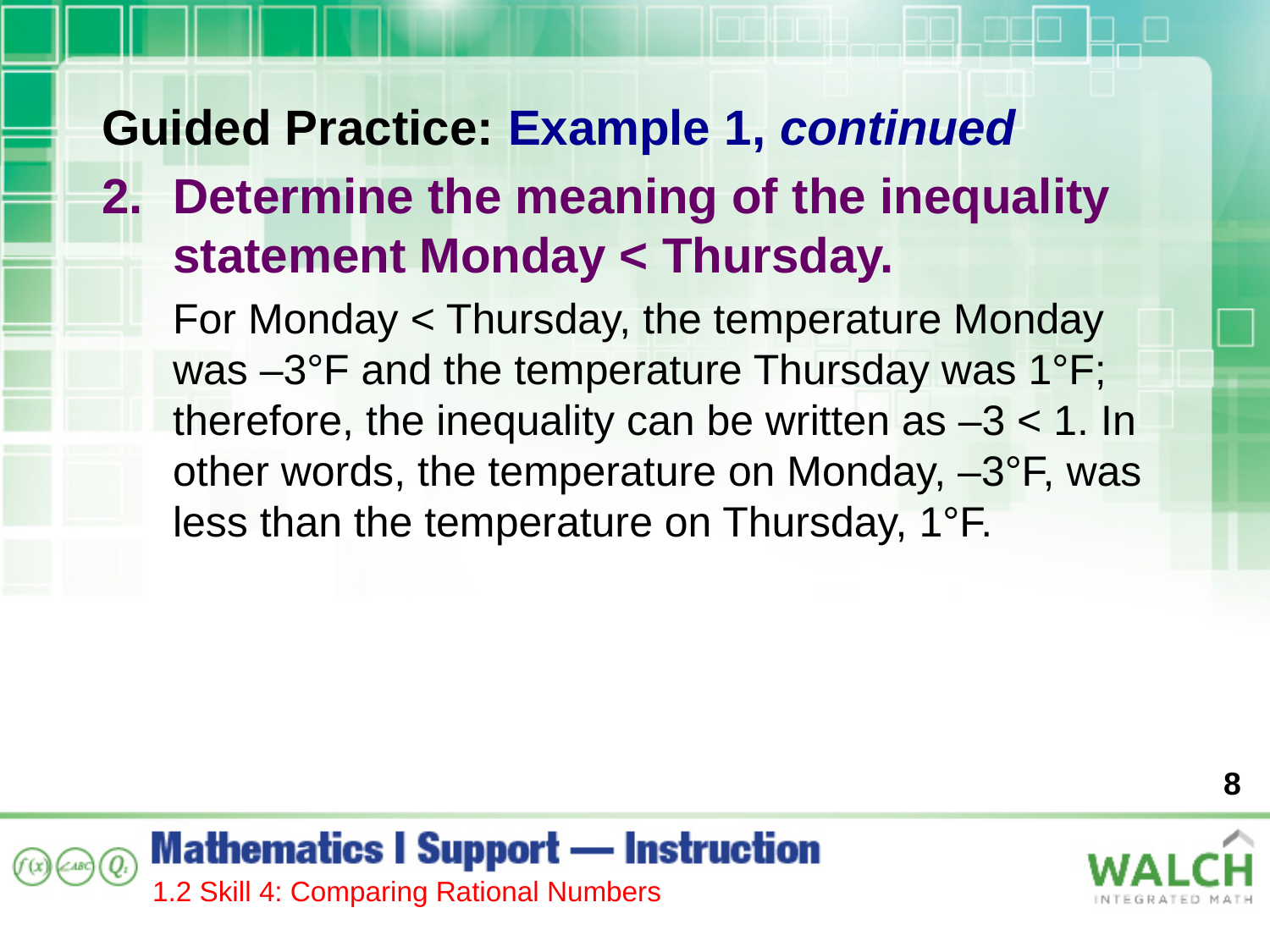

Guided Practice: Example 1, continued
Determine the meaning of the inequality statement Monday < Thursday.
For Monday < Thursday, the temperature Monday was –3°F and the temperature Thursday was 1°F;  therefore, the inequality can be written as –3 < 1. In other words, the temperature on Monday, –3°F, was  less than the temperature on Thursday, 1°F.

8
1.2 Skill 4: Comparing Rational Numbers